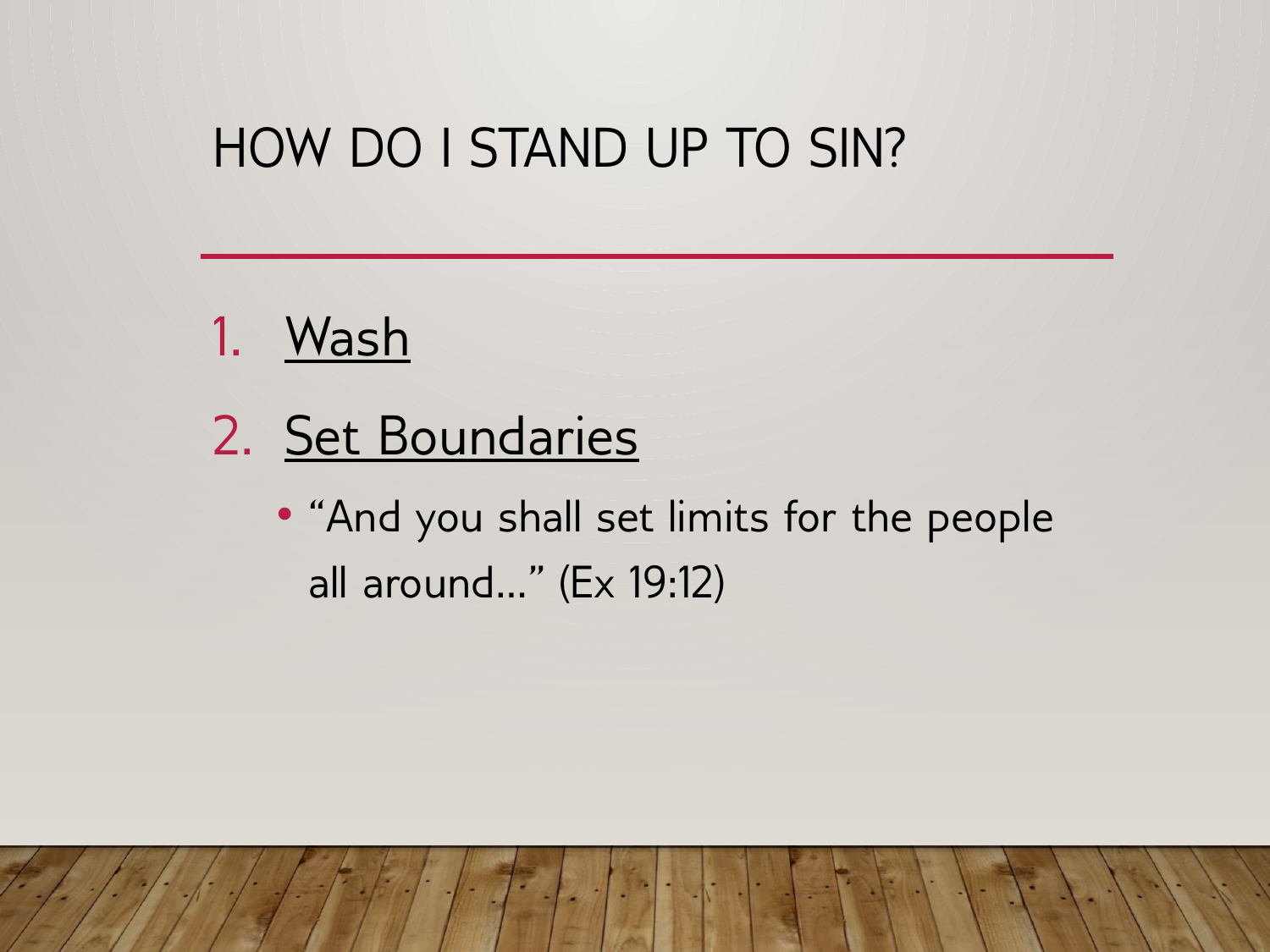

# How Do I Stand Up to Sin?
Wash
Set Boundaries
“And you shall set limits for the people all around…” (Ex 19:12)